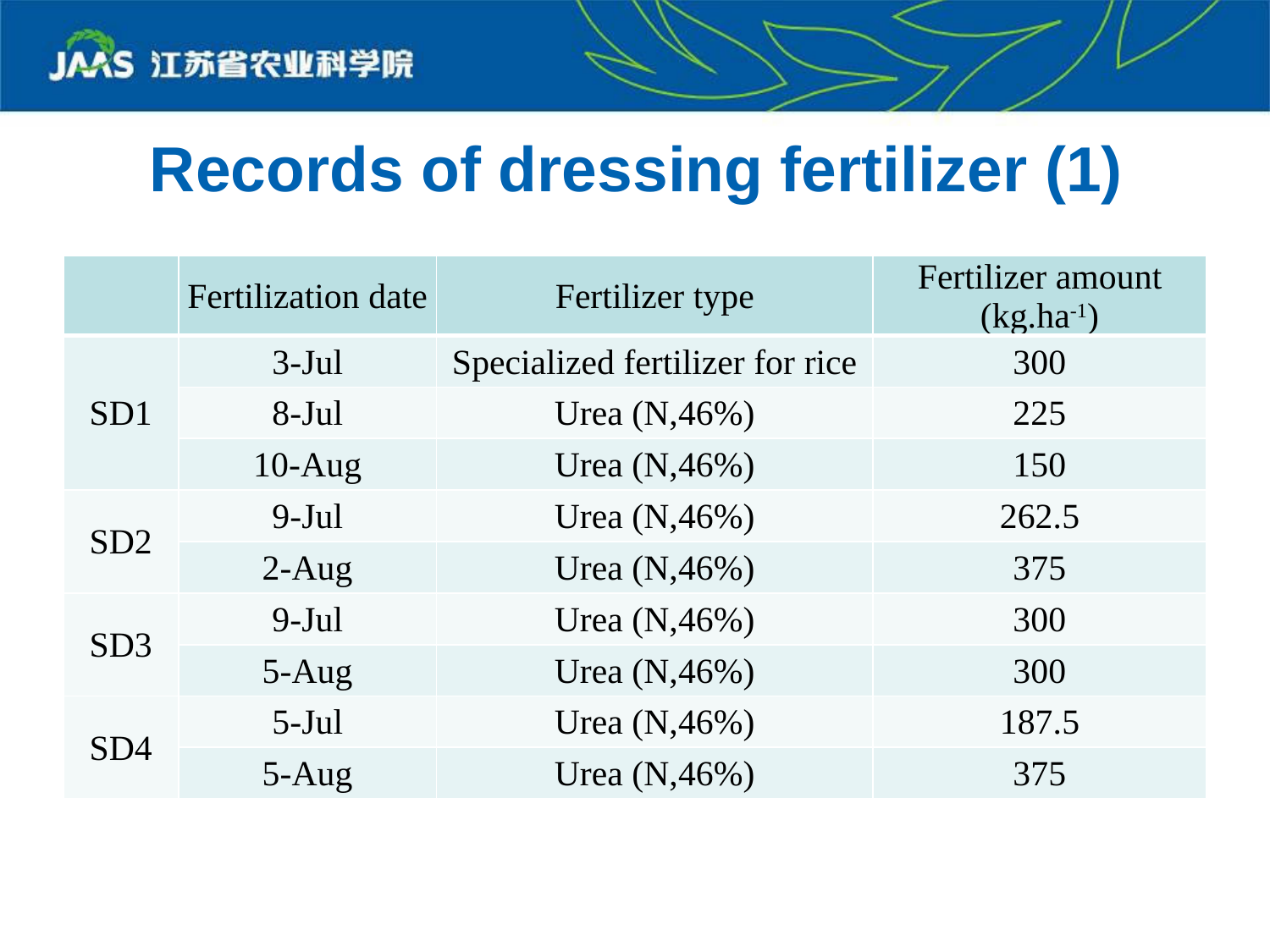

# Records of dressing fertilizer (1)
|  | Fertilization date | Fertilizer type | Fertilizer amount (kg.ha-1) |
| --- | --- | --- | --- |
| SD1 | 3-Jul | Specialized fertilizer for rice | 300 |
|  | 8-Jul | Urea (N,46%) | 225 |
|  | 10-Aug | Urea (N,46%) | 150 |
| SD2 | 9-Jul | Urea (N,46%) | 262.5 |
|  | 2-Aug | Urea (N,46%) | 375 |
| SD3 | 9-Jul | Urea (N,46%) | 300 |
|  | 5-Aug | Urea (N,46%) | 300 |
| SD4 | 5-Jul | Urea (N,46%) | 187.5 |
|  | 5-Aug | Urea (N,46%) | 375 |